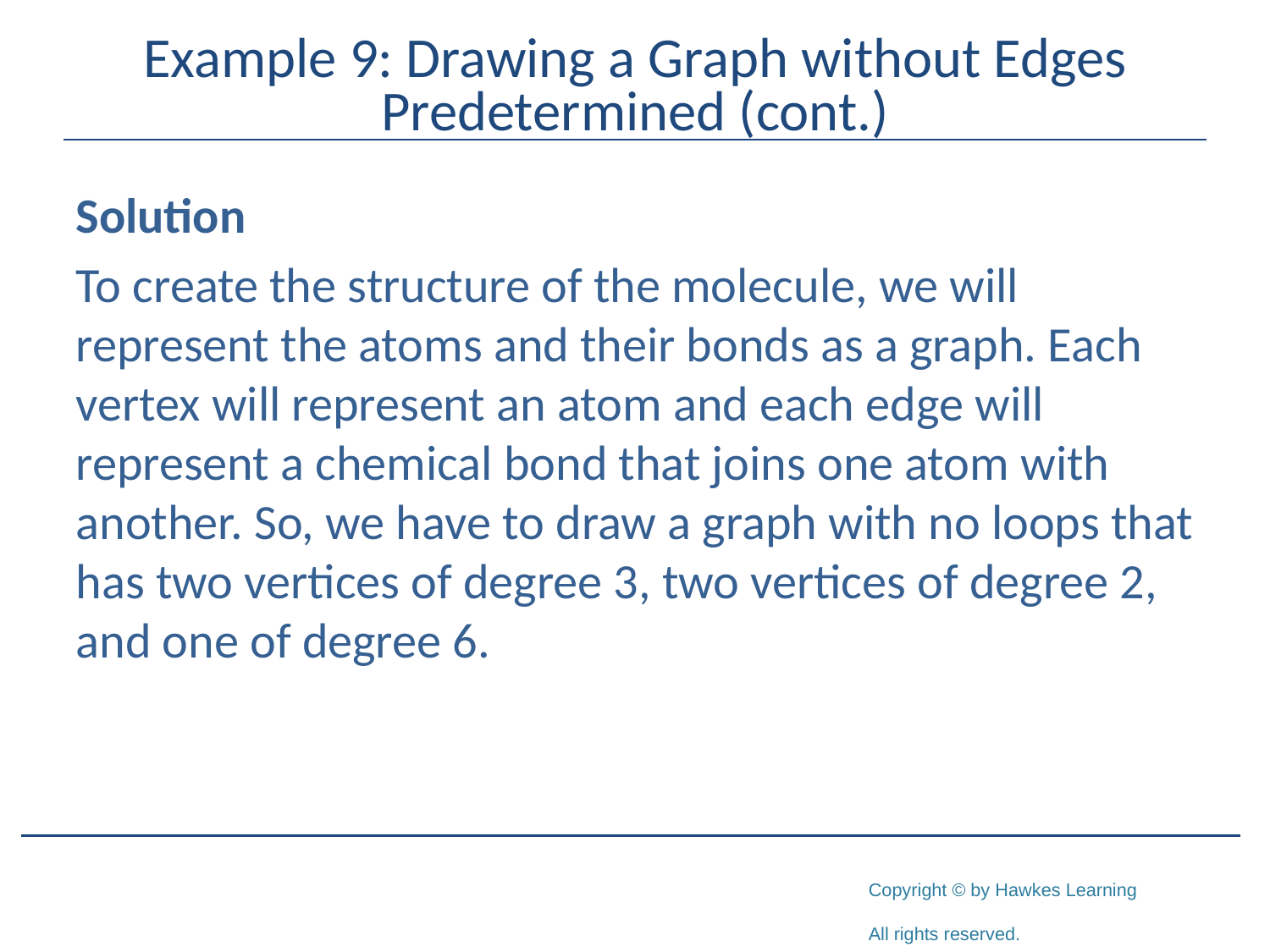

# Example 9: Drawing a Graph without Edges Predetermined (cont.)
Solution
To create the structure of the molecule, we will represent the atoms and their bonds as a graph. Each vertex will represent an atom and each edge will represent a chemical bond that joins one atom with another. So, we have to draw a graph with no loops that has two vertices of degree 3, two vertices of degree 2, and one of degree 6.